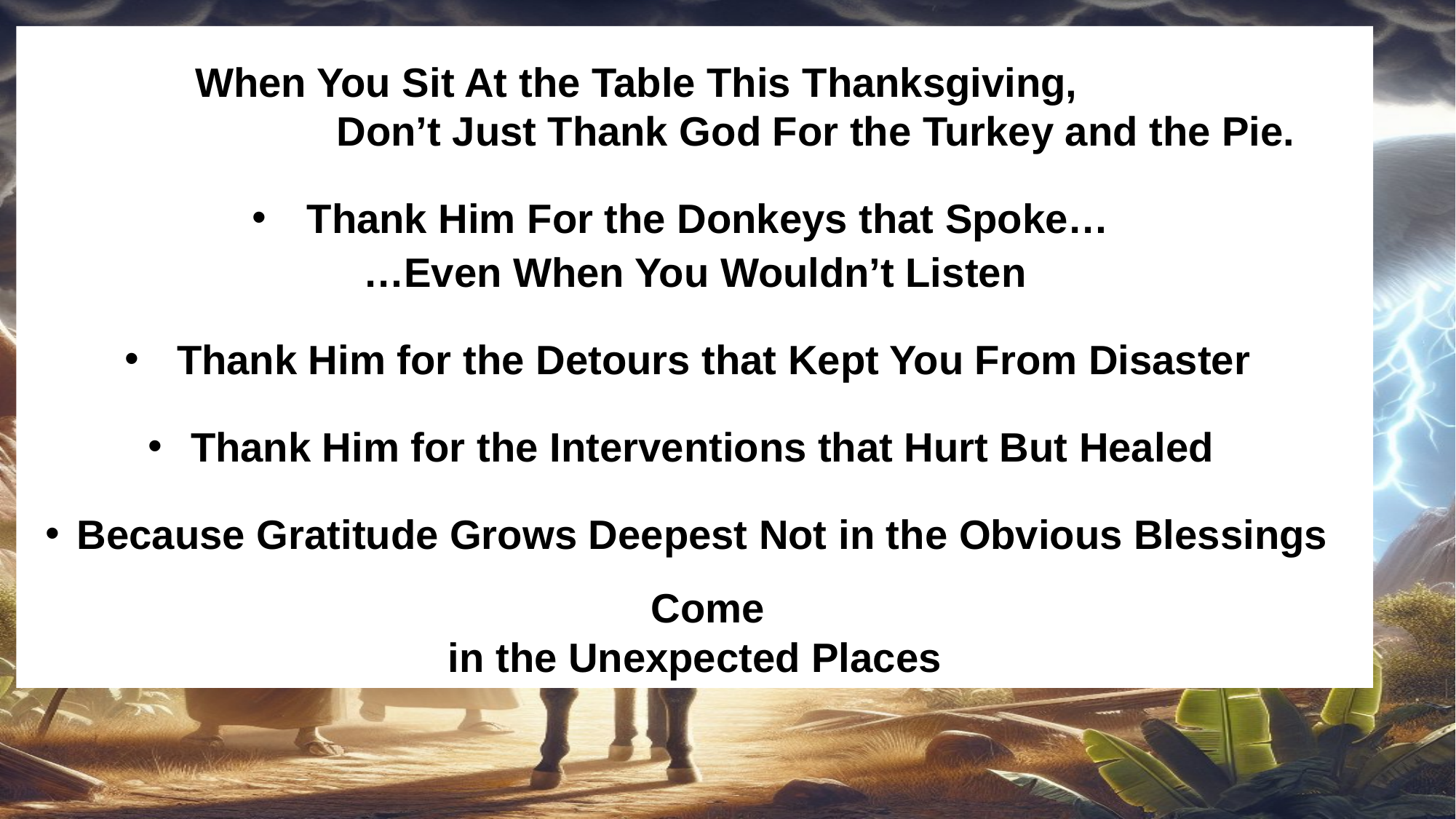

When You Sit At the Table This Thanksgiving,
                           Don’t Just Thank God For the Turkey and the Pie.
Thank Him For the Donkeys that Spoke…
…Even When You Wouldn’t Listen
 Thank Him for the Detours that Kept You From Disaster
Thank Him for the Interventions that Hurt But Healed
Because Gratitude Grows Deepest Not in the Obvious Blessings  Come
in the Unexpected Places